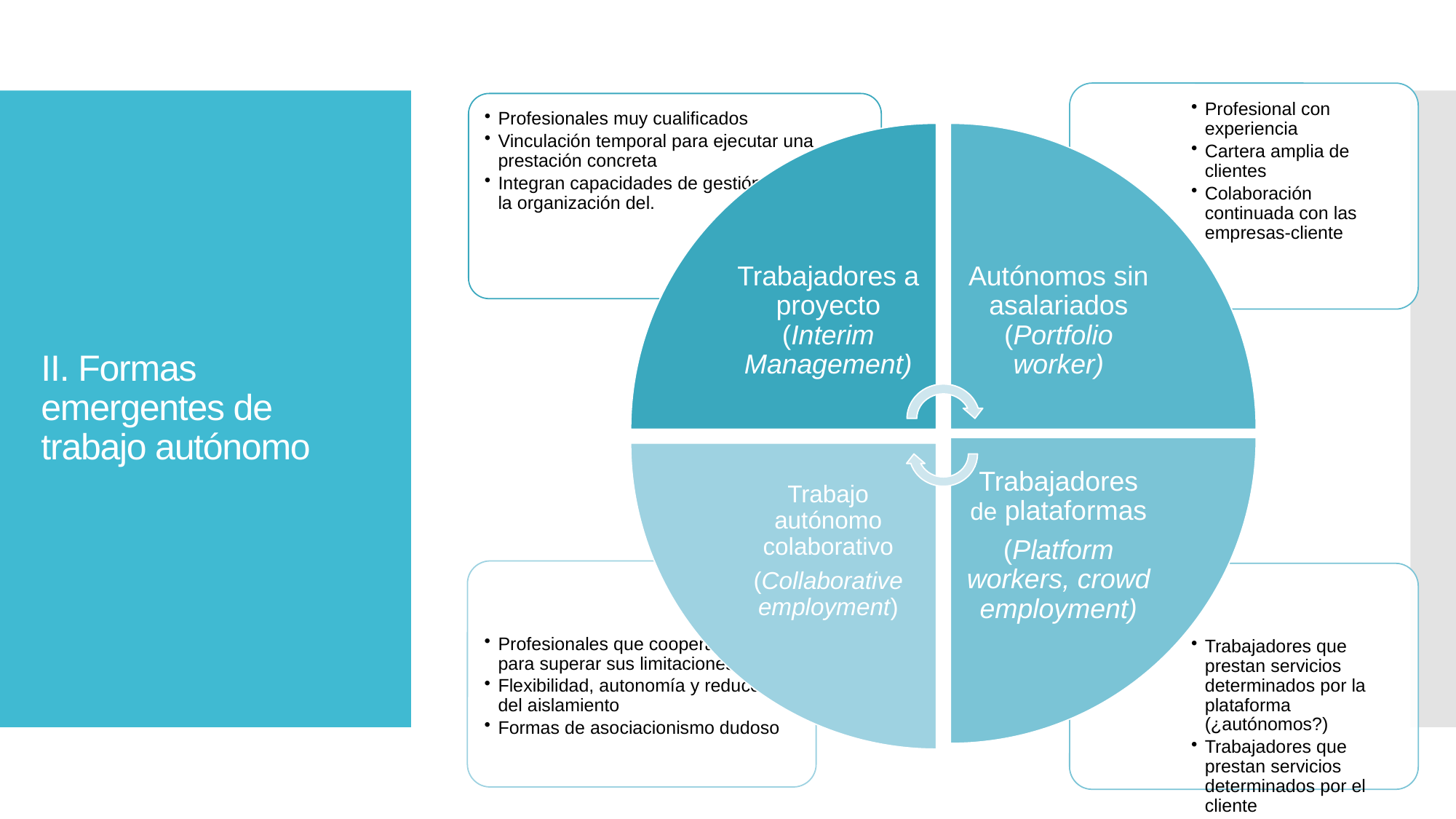

Trabajadores que prestan servicios determinados por la plataforma  (¿autónomos?)
Trabajadores que prestan servicios determinados por el cliente
Profesionales que cooperan entre sí para superar sus limitaciones
Flexibilidad, autonomía y reducción del aislamiento
Formas de asociacionismo dudoso

Profesional con experiencia
Cartera amplia de clientes
Colaboración continuada con las empresas-cliente
Profesionales muy cualificados
Vinculación temporal para ejecutar una prestación concreta
Integran capacidades de gestión externa en la organización del.                trabajo
Trabajadores a proyecto (Interim Management)
Autónomos sin asalariados (Portfolio worker)
Trabajadores de plataformas
(Platform workers, crowd employment)
Trabajo autónomo colaborativo
(Collaborative employment)
# II. Formas emergentes de trabajo autónomo